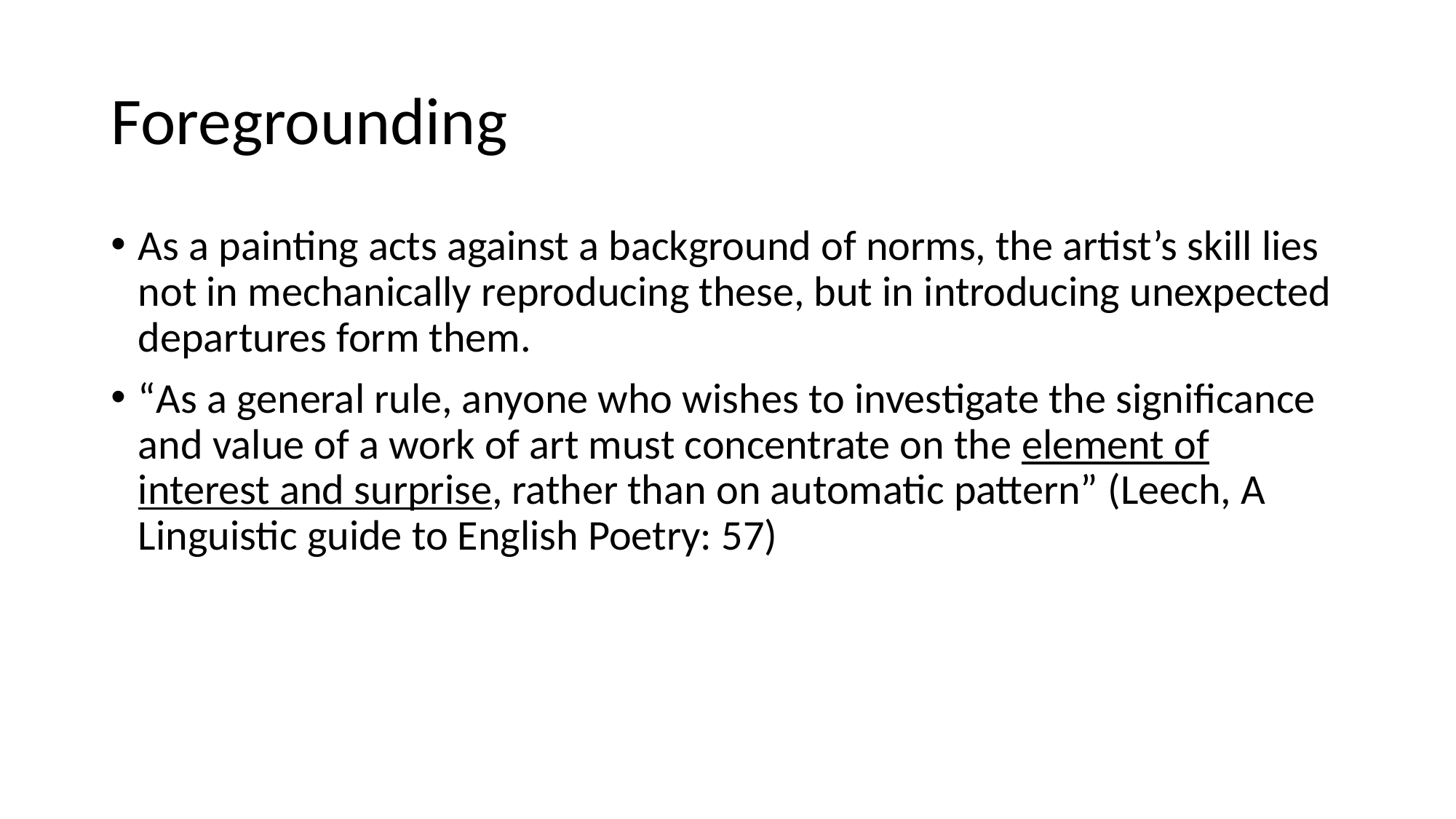

# Foregrounding
As a painting acts against a background of norms, the artist’s skill lies not in mechanically reproducing these, but in introducing unexpected departures form them.
“As a general rule, anyone who wishes to investigate the significance and value of a work of art must concentrate on the element of interest and surprise, rather than on automatic pattern” (Leech, A Linguistic guide to English Poetry: 57)